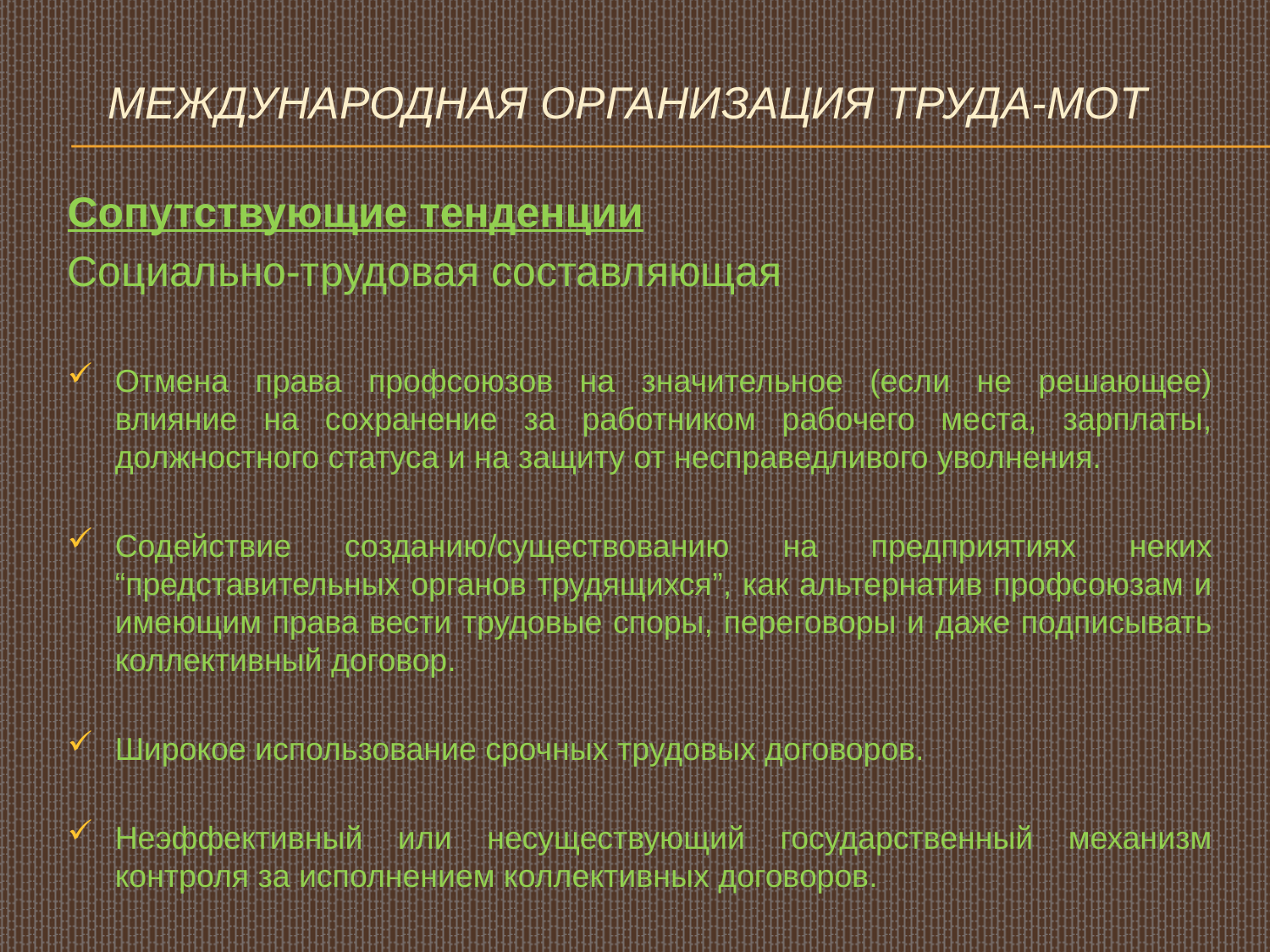

# Международная Организация Труда-МОТ
Сопутствующие тенденции
Социально-трудовая составляющая

Отмена права профсоюзов на значительное (если не решающее) влияние на сохранение за работником рабочего места, зарплаты, должностного статуса и на защиту от несправедливого уволнения.

Содействие созданию/существованию на предприятиях неких “представительных органов трудящихся”, как альтернатив профсоюзам и имеющим права вести трудовые споры, переговоры и даже подписывать коллективный договор.

Широкое использование срочных трудовых договоров.

Неэффективный или несуществующий государственный механизм контроля за исполнением коллективных договоров.